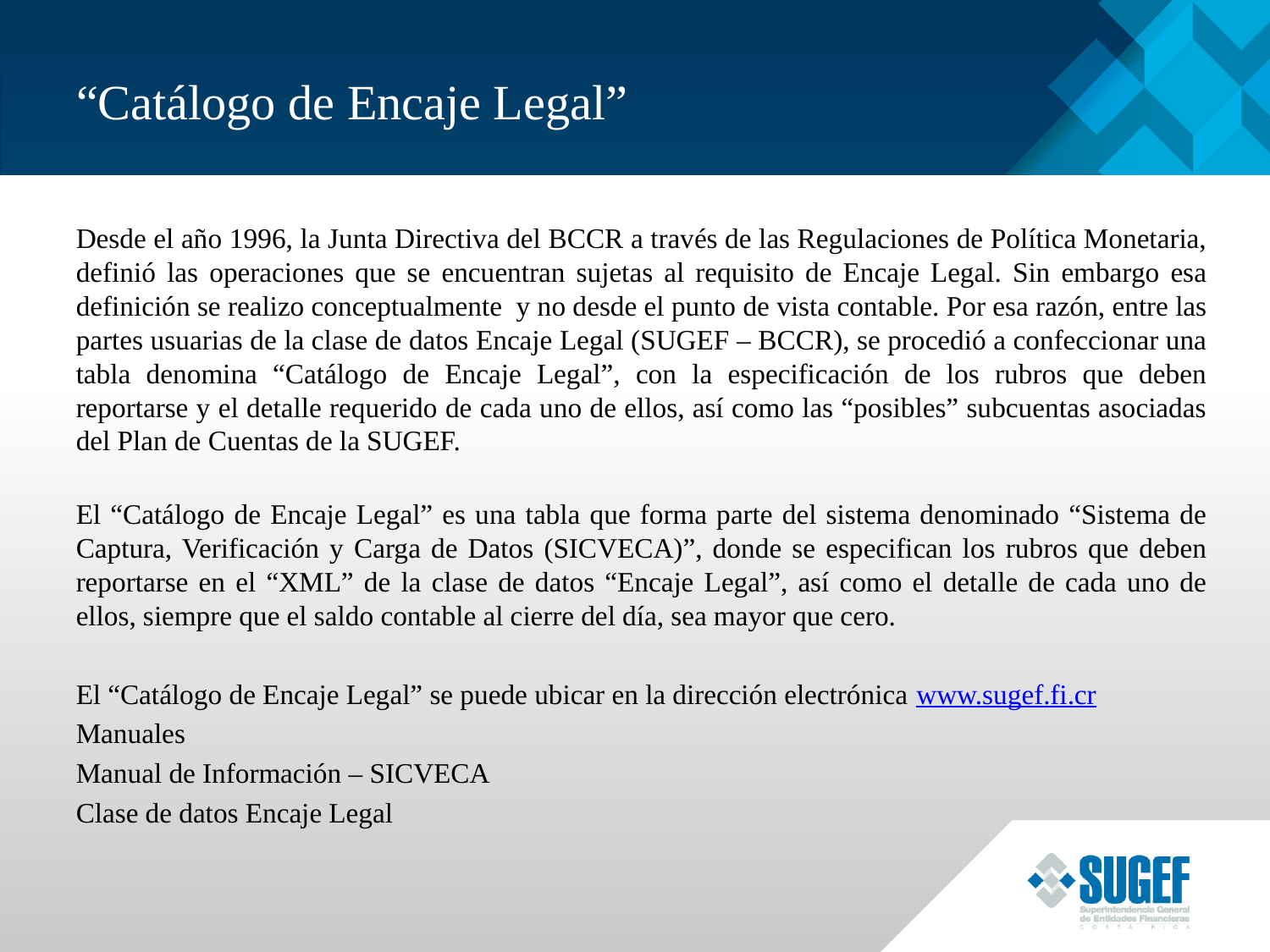

# “Catálogo de Encaje Legal”

Desde el año 1996, la Junta Directiva del BCCR a través de las Regulaciones de Política Monetaria, definió las operaciones que se encuentran sujetas al requisito de Encaje Legal. Sin embargo esa definición se realizo conceptualmente  y no desde el punto de vista contable. Por esa razón, entre las partes usuarias de la clase de datos Encaje Legal (SUGEF – BCCR), se procedió a confeccionar una tabla denomina “Catálogo de Encaje Legal”, con la especificación de los rubros que deben reportarse y el detalle requerido de cada uno de ellos, así como las “posibles” subcuentas asociadas del Plan de Cuentas de la SUGEF.

El “Catálogo de Encaje Legal” es una tabla que forma parte del sistema denominado “Sistema de Captura, Verificación y Carga de Datos (SICVECA)”, donde se especifican los rubros que deben reportarse en el “XML” de la clase de datos “Encaje Legal”, así como el detalle de cada uno de ellos, siempre que el saldo contable al cierre del día, sea mayor que cero.

El “Catálogo de Encaje Legal” se puede ubicar en la dirección electrónica www.sugef.fi.cr
Manuales
Manual de Información – SICVECA
Clase de datos Encaje Legal